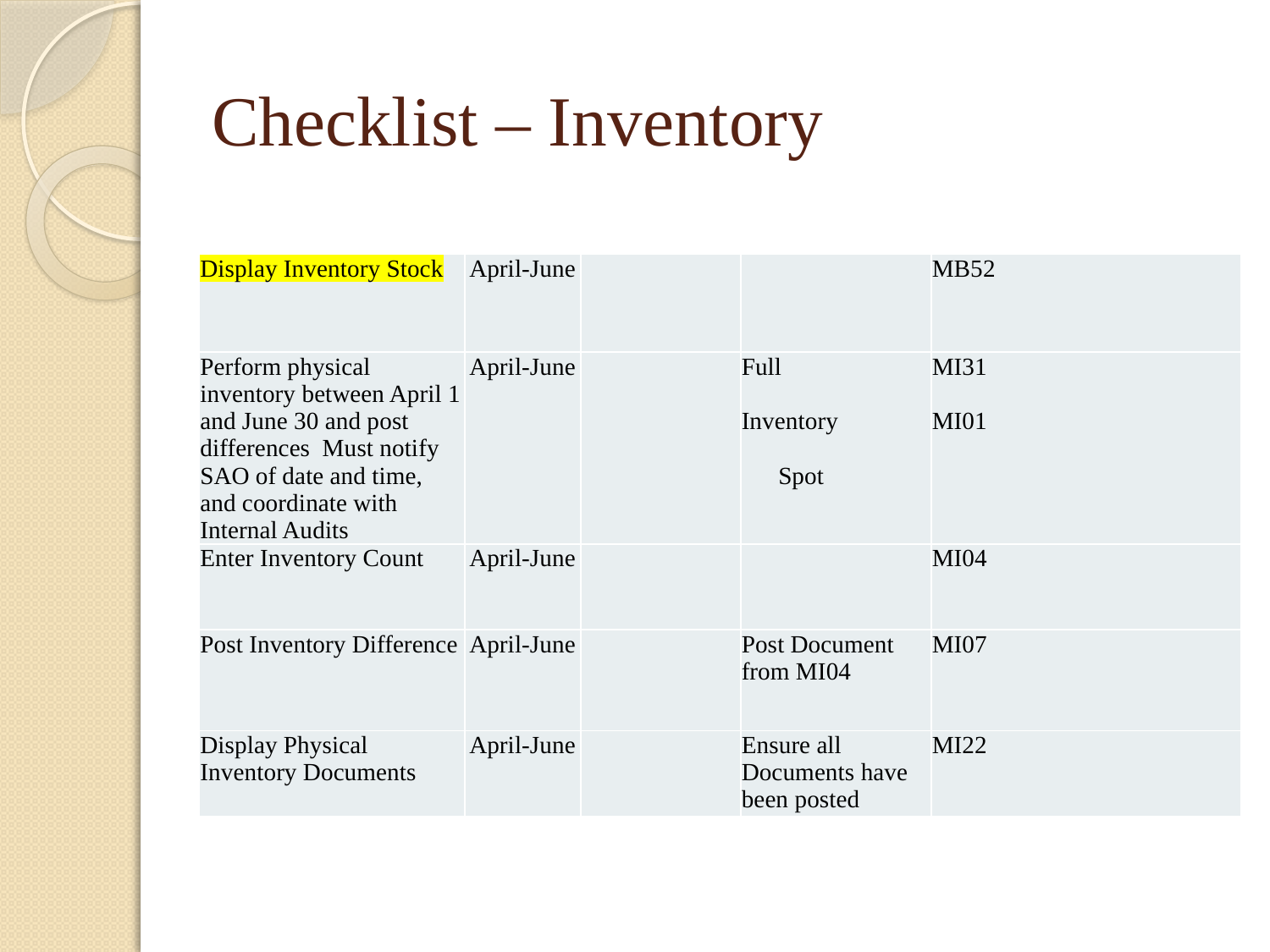

# Checklist – Inventory
| Display Inventory Stock | April-June |  |  | MB52 |
| --- | --- | --- | --- | --- |
| Perform physical inventory between April 1 and June 30 and post differences Must notify SAO of date and time, and coordinate with Internal Audits | April-June |  | Full Inventory Spot | MI31 MI01 |
| Enter Inventory Count | April-June |  |  | MI04 |
| Post Inventory Difference | April-June |  | Post Document from MI04 | MI07 |
| Display Physical Inventory Documents | April-June |  | Ensure all Documents have been posted | MI22 |